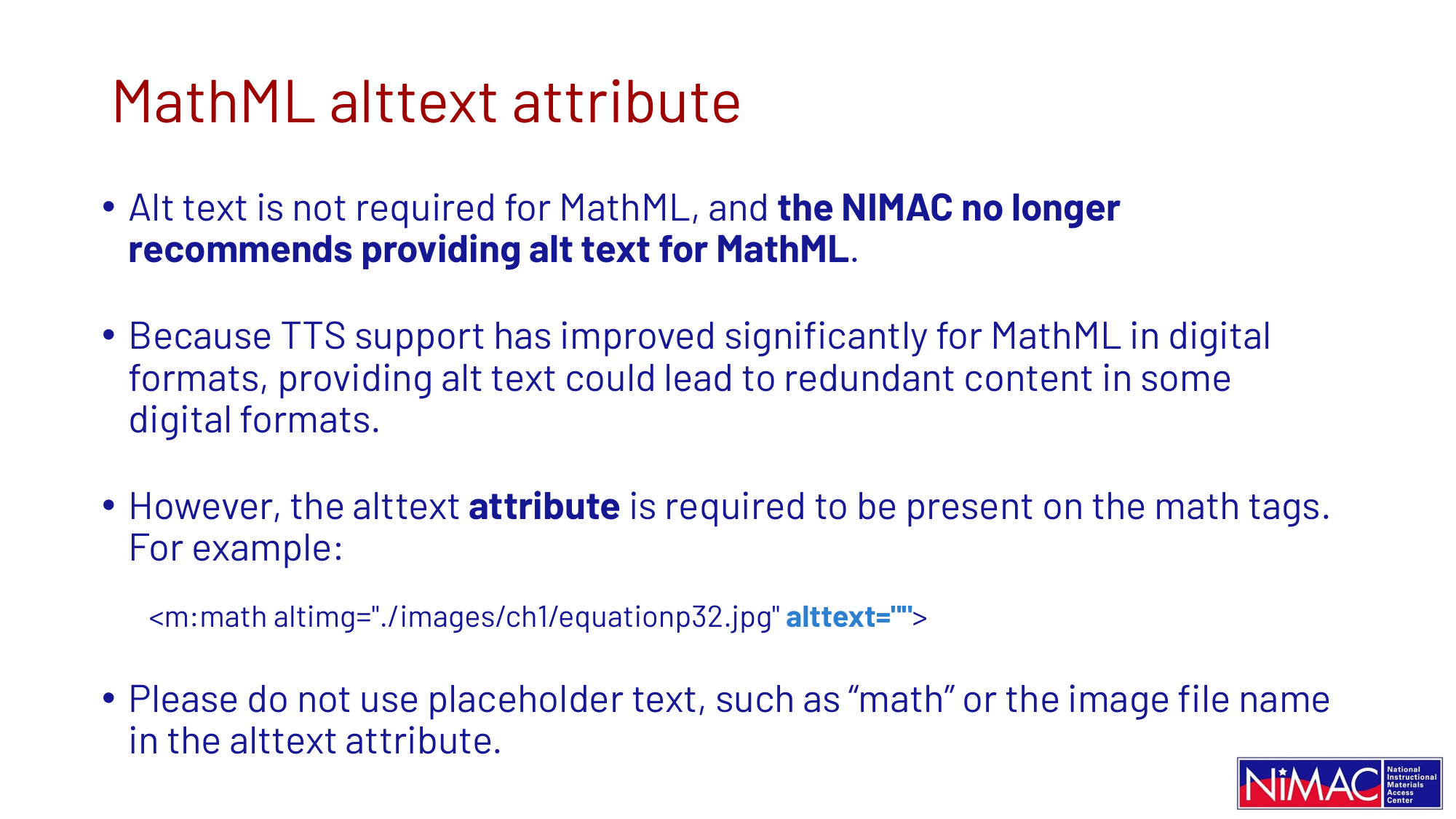

# MathML alttext attribute
Alt text is not required for MathML, and the NIMAC no longer recommends providing alt text for MathML.

Because TTS support has improved significantly for MathML in digital formats, providing alt text could lead to redundant content in some digital formats.

However, the alttext attribute is required to be present on the math tags. For example:

<m:math altimg="./images/ch1/equationp32.jpg" alttext="">

Please do not use placeholder text, such as “math” or the image file name in the alttext attribute.